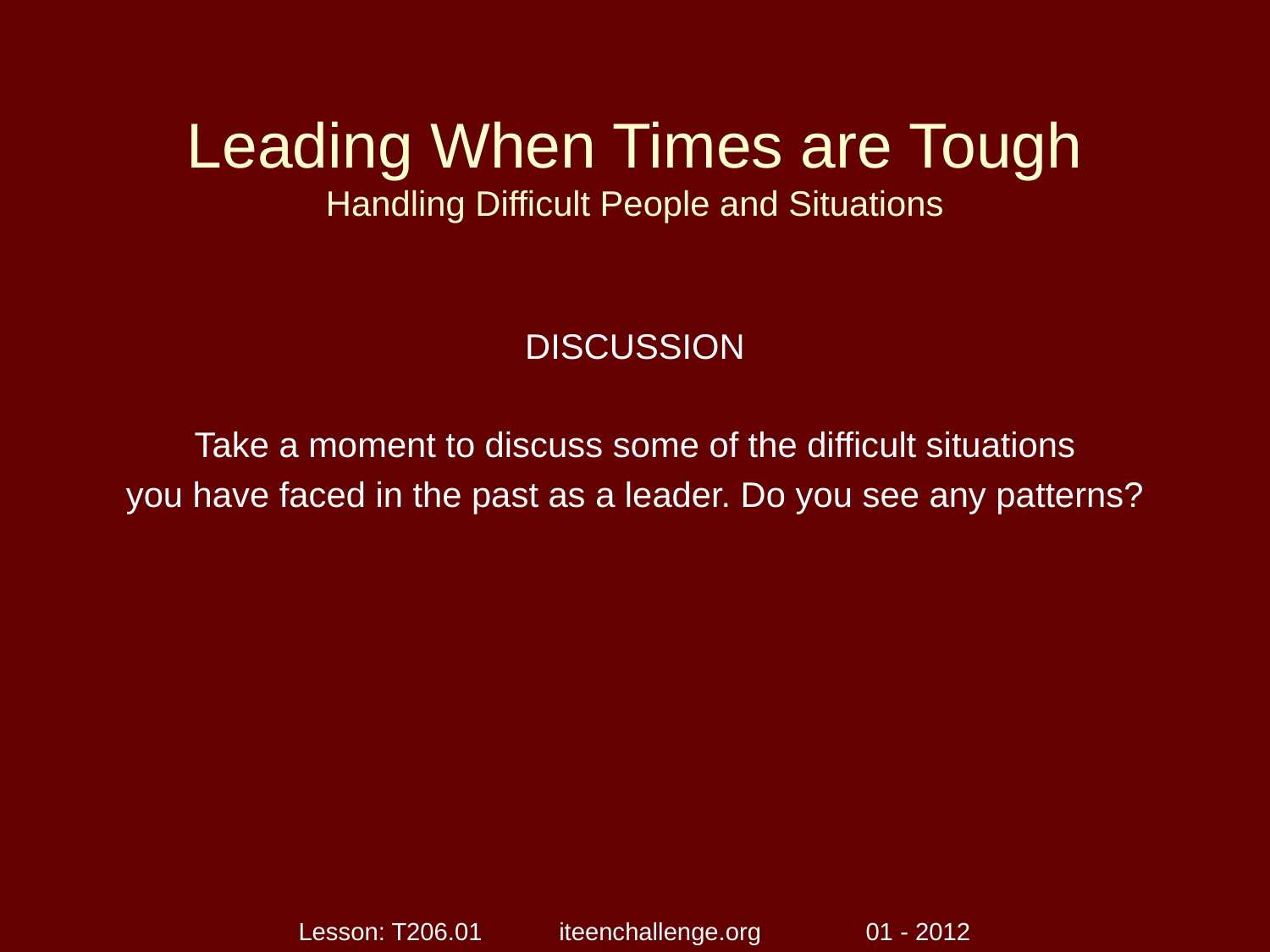

# Leading When Times are Tough Handling Difficult People and Situations
DISCUSSION

Take a moment to discuss some of the difficult situations
you have faced in the past as a leader. Do you see any patterns?
Lesson: T206.01           iteenchallenge.org               01 - 2012